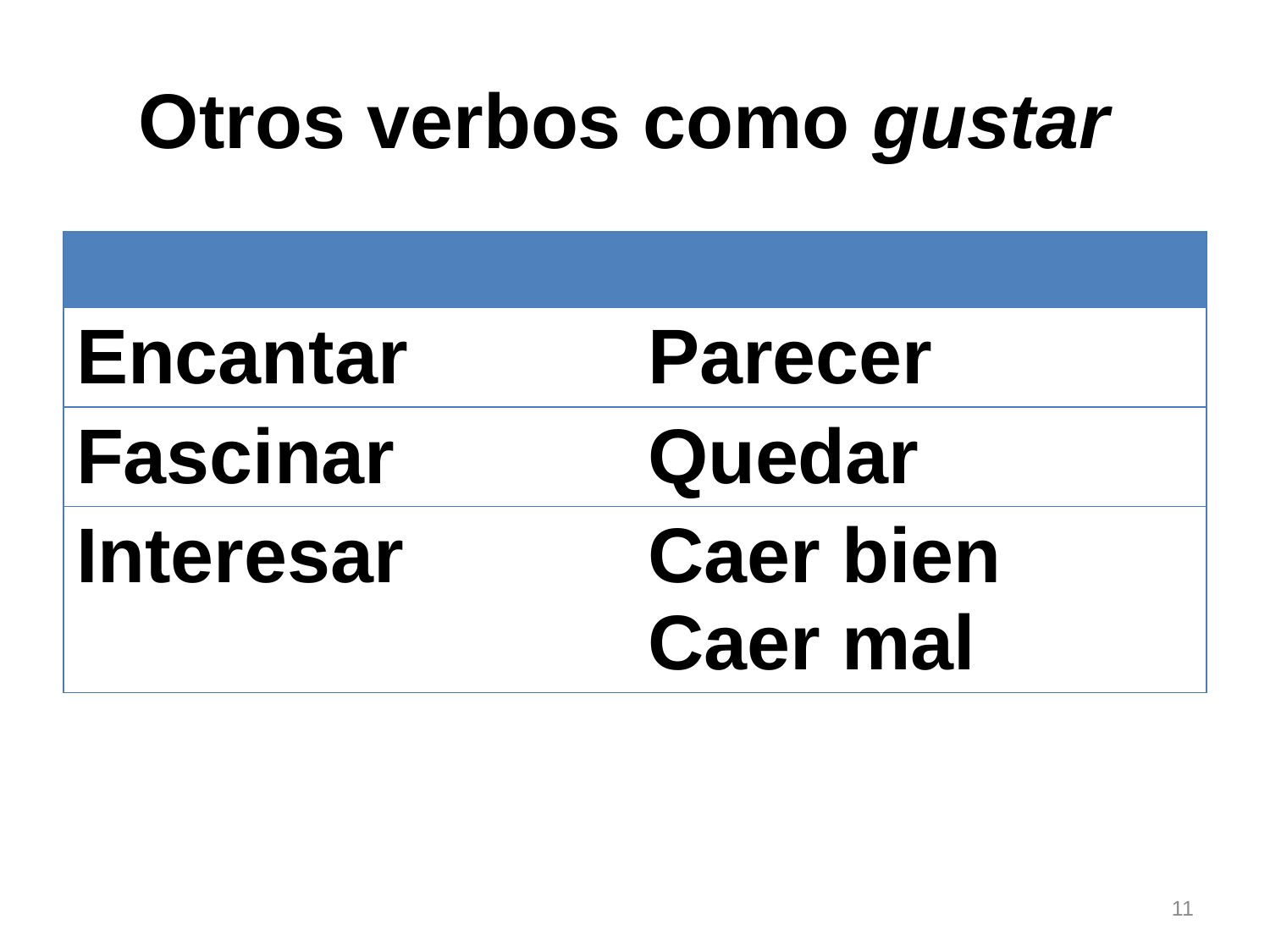

# Otros verbos como gustar
|  |  |
| --- | --- |
| Encantar | Parecer |
| Fascinar | Quedar |
| Interesar | Caer bien Caer mal |
11